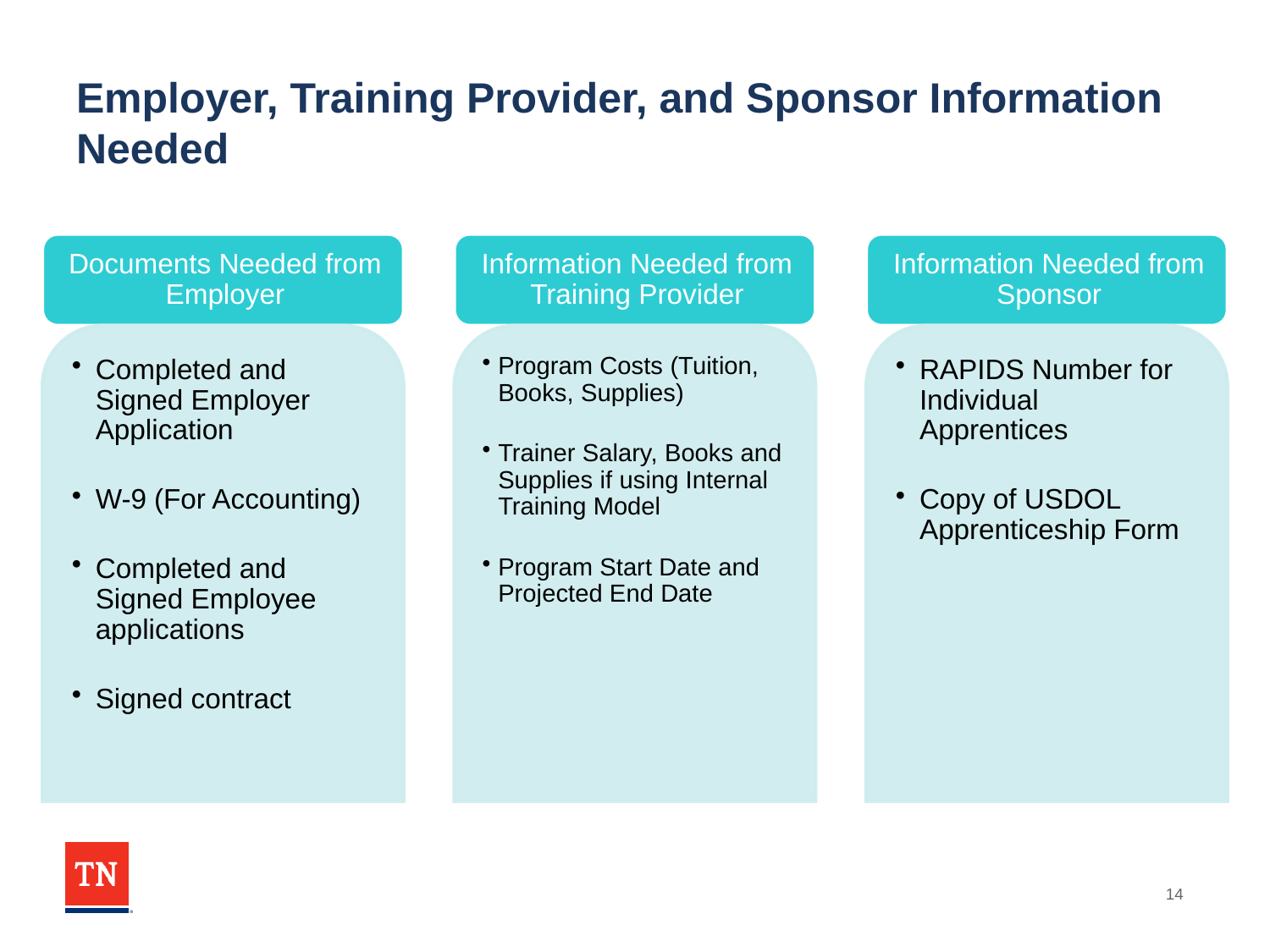

# Employer, Training Provider, and Sponsor Information Needed
Documents Needed from Employer
Completed and Signed Employer Application

W-9 (For Accounting)

Completed and Signed Employee applications

Signed contract
Information Needed from Training Provider
Program Costs (Tuition, Books, Supplies)

Trainer Salary, Books and Supplies if using Internal Training Model

Program Start Date and Projected End Date
Information Needed from Sponsor
RAPIDS Number for Individual Apprentices

Copy of USDOL Apprenticeship Form